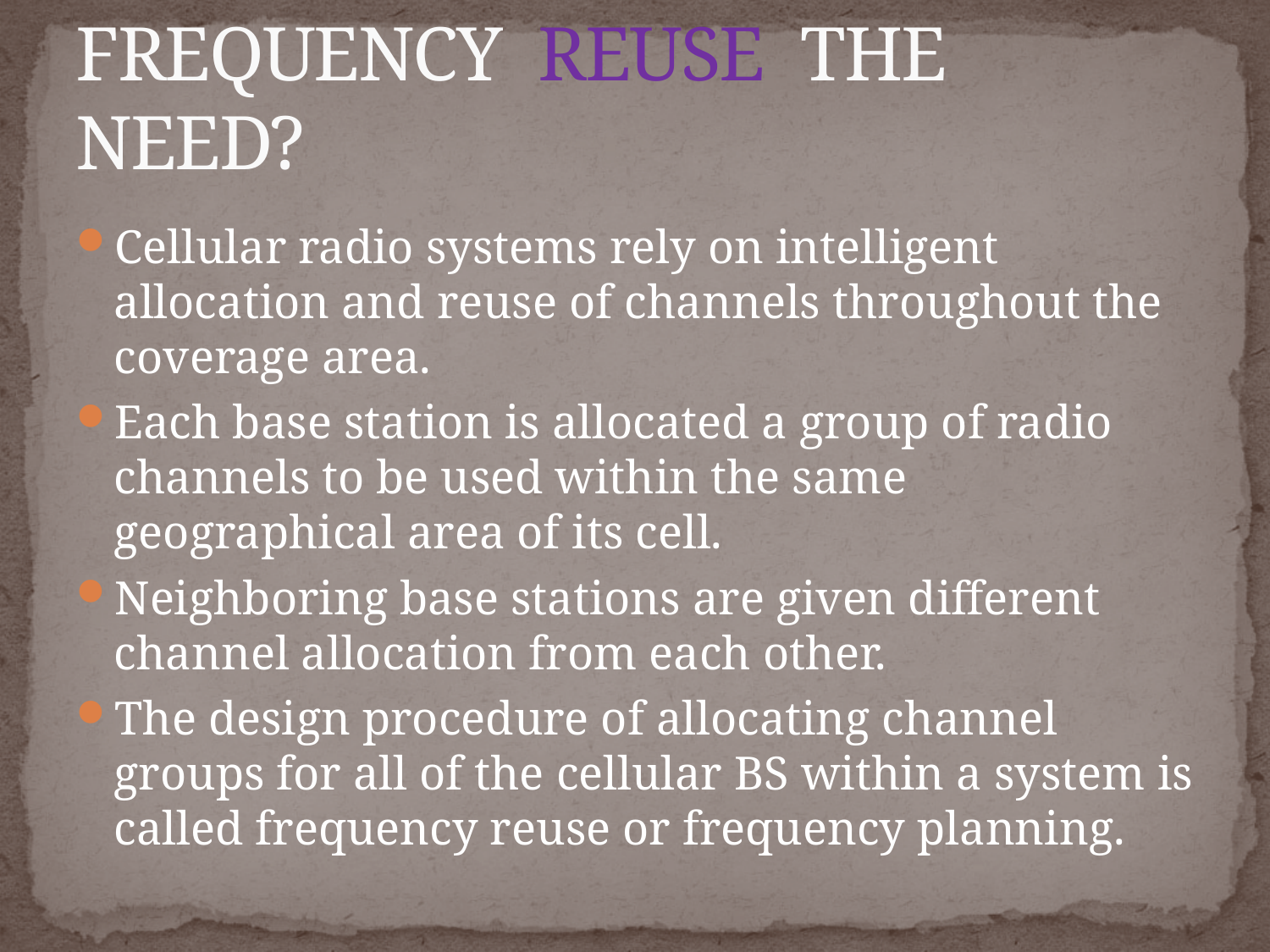

# FREQUENCY  REUSE  THE  NEED?
Cellular radio systems rely on intelligent allocation and reuse of channels throughout the coverage area.
Each base station is allocated a group of radio channels to be used within the same geographical area of its cell.
Neighboring base stations are given different channel allocation from each other.
The design procedure of allocating channel groups for all of the cellular BS within a system is called frequency reuse or frequency planning.